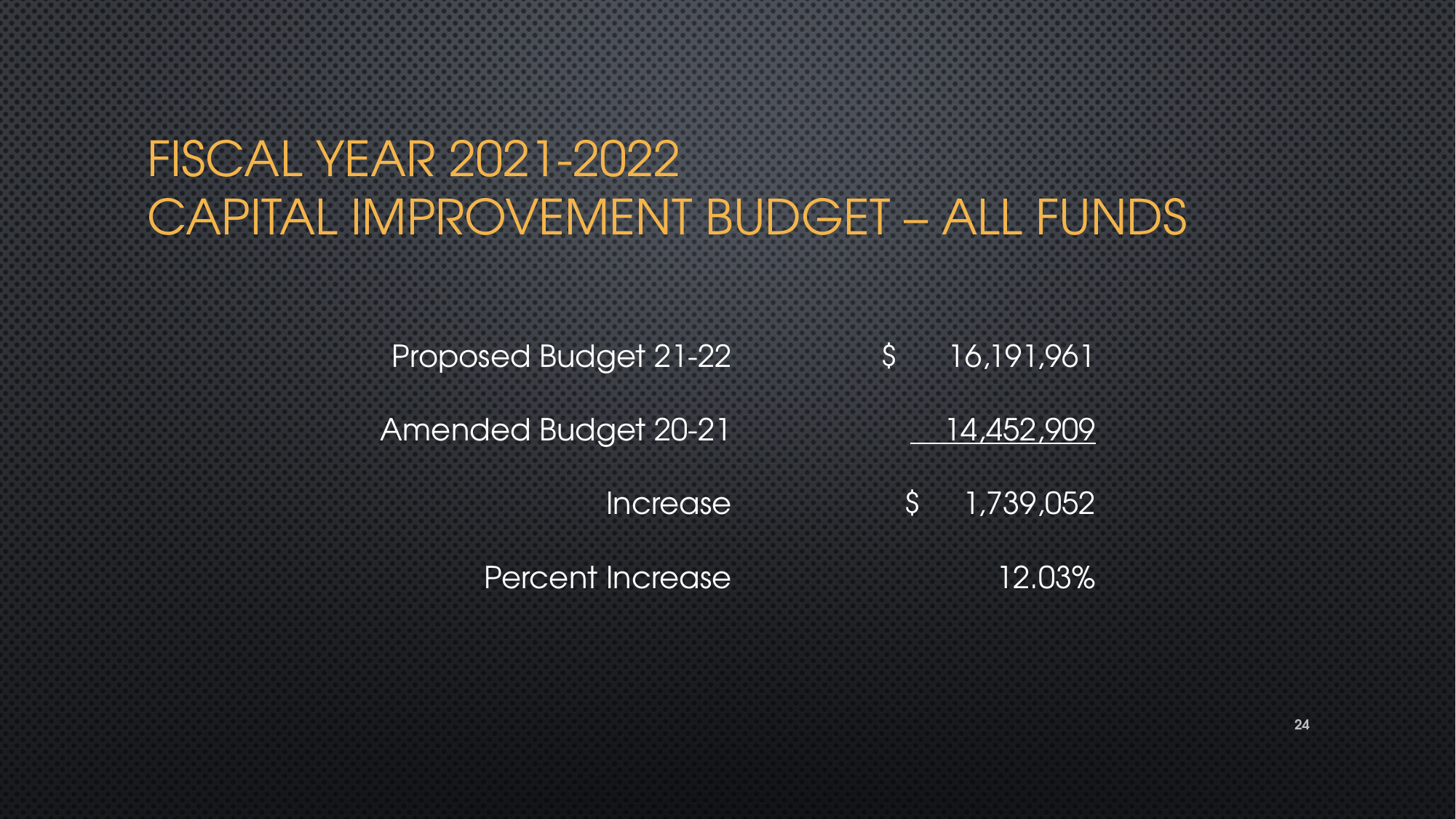

# FISCAL YEAR 2021-2022 CAPITAL IMPROVEMENT BUDGET – ALL FUNDS
| Proposed Budget 21-22 | $ 16,191,961 |
| --- | --- |
| Amended Budget 20-21 | 14,452,909 |
| Increase | $ 1,739,052 |
| Percent Increase | 12.03% |
24